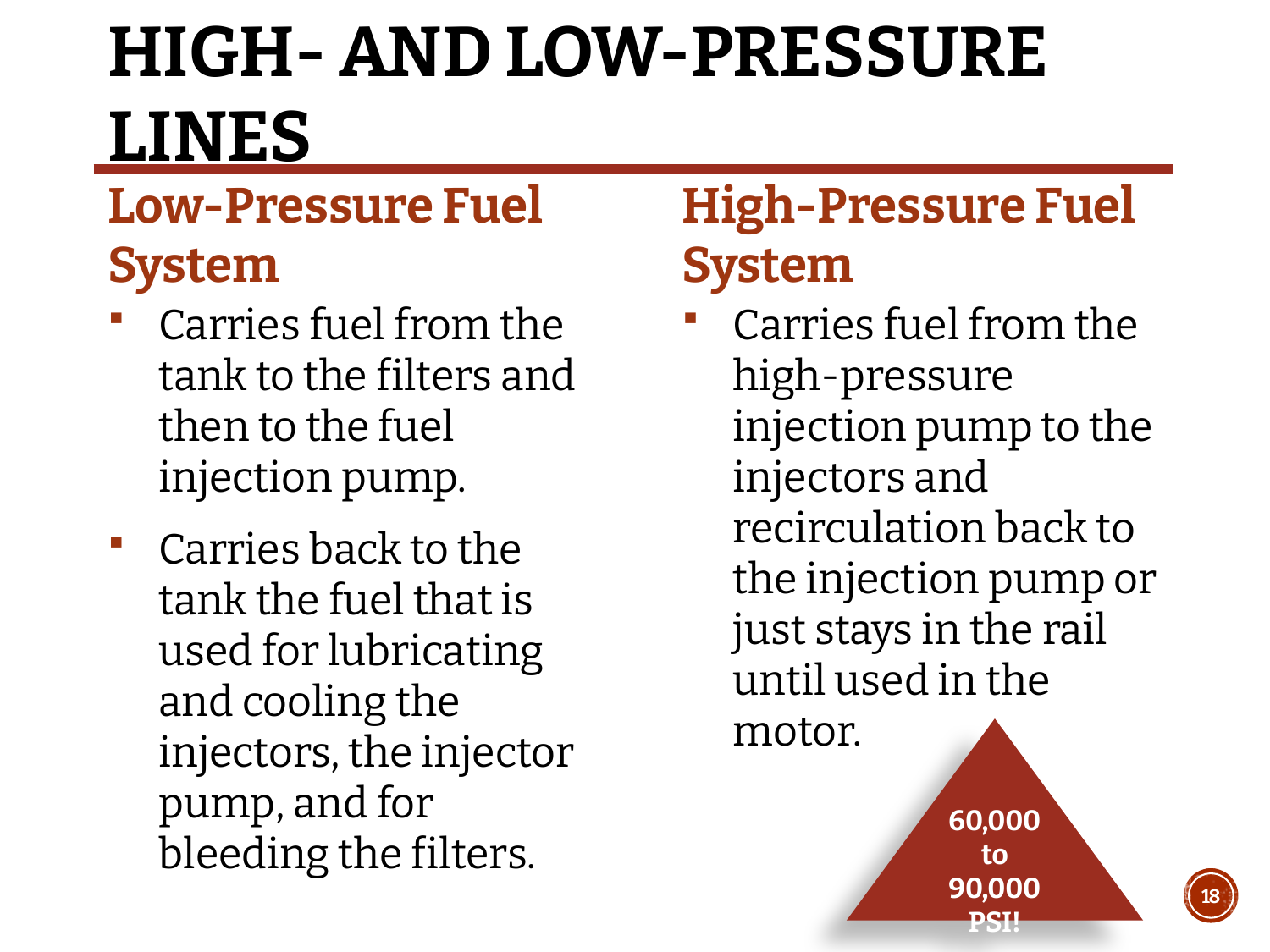

# High- and Low-Pressure Lines
Low-Pressure Fuel System
High-Pressure Fuel System
Carries fuel from the tank to the filters and then to the fuel injection pump.
Carries back to the tank the fuel that is used for lubricating and cooling the injectors, the injector pump, and for bleeding the filters.

Carries fuel from the high-pressure injection pump to the injectors and recirculation back to the injection pump or just stays in the rail until used in the motor.
60,000 to 90,000 PSI!